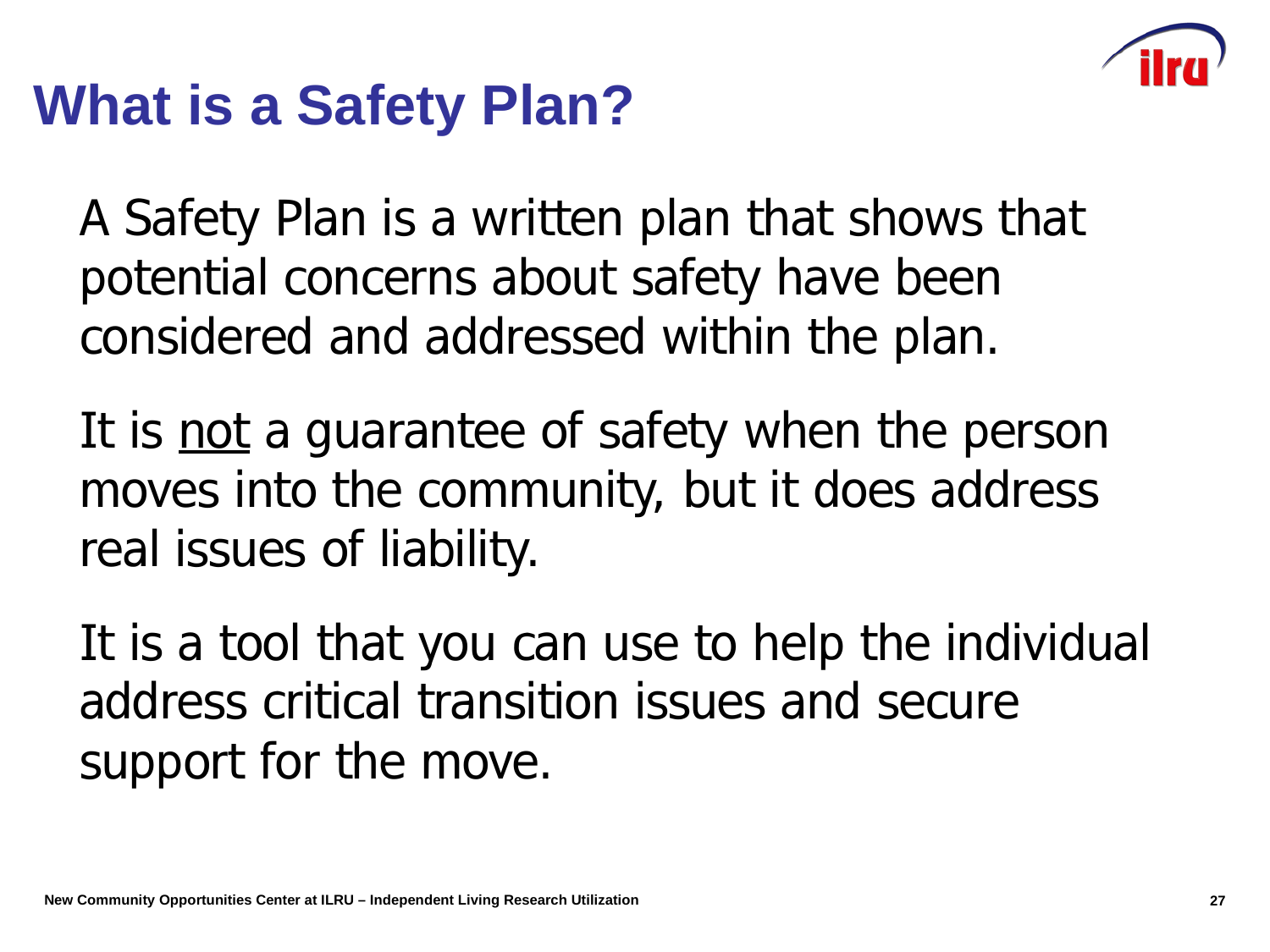

What is a Safety Plan?
A Safety Plan is a written plan that shows that potential concerns about safety have been considered and addressed within the plan.

It is not a guarantee of safety when the person moves into the community, but it does address real issues of liability.

It is a tool that you can use to help the individual address critical transition issues and secure support for the move.

27